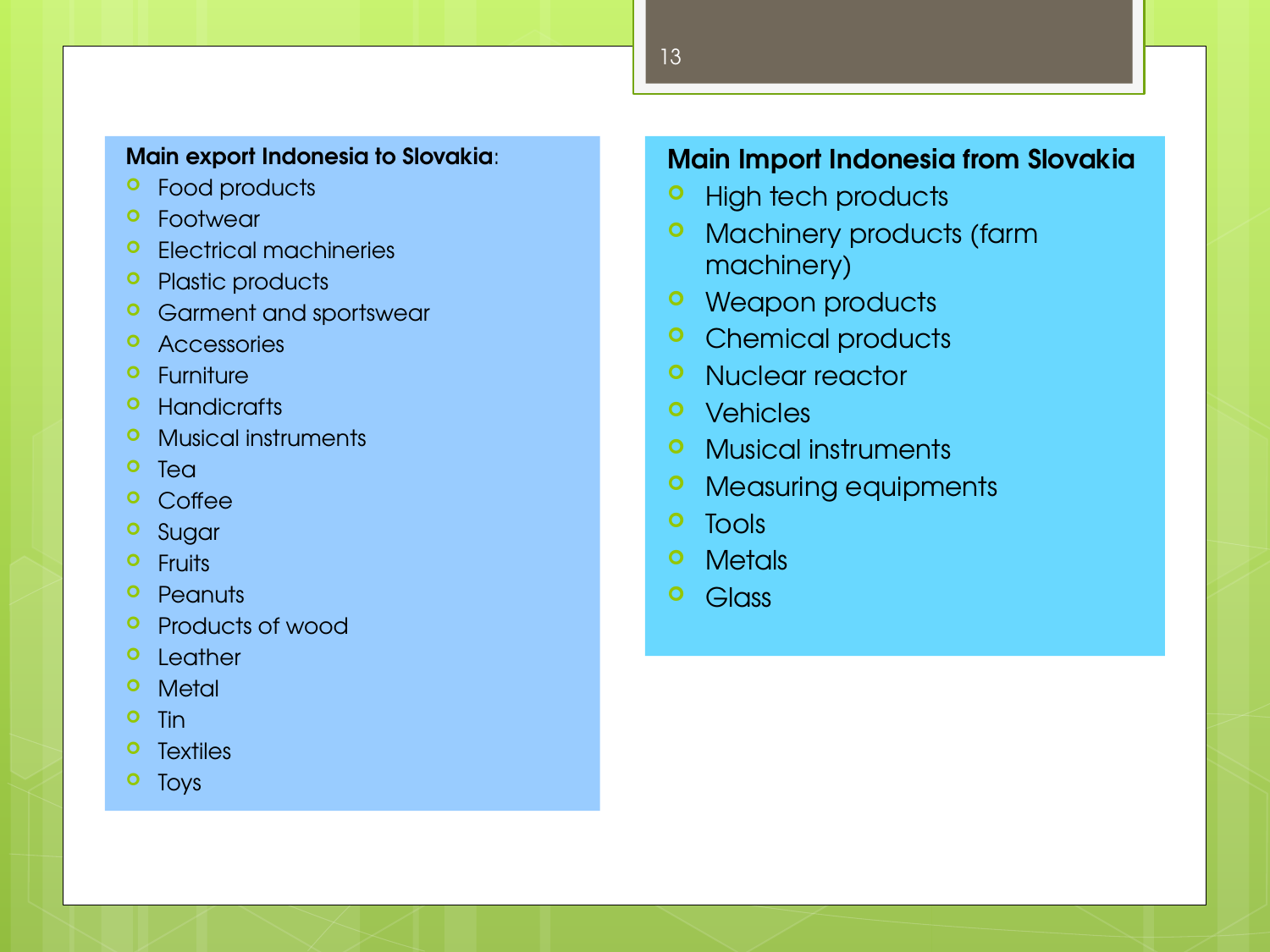

13
Main export Indonesia to Slovakia:
Food products
Footwear
Electrical machineries
Plastic products
Garment and sportswear
Accessories
Furniture
Handicrafts
Musical instruments
Tea
Coffee
Sugar
Fruits
Peanuts
Products of wood
Leather
Metal
Tin
Textiles
Toys

Main Import Indonesia from Slovakia
High tech products
Machinery products (farm machinery)
Weapon products
Chemical products
Nuclear reactor
Vehicles
Musical instruments
Measuring equipments
Tools
Metals
Glass